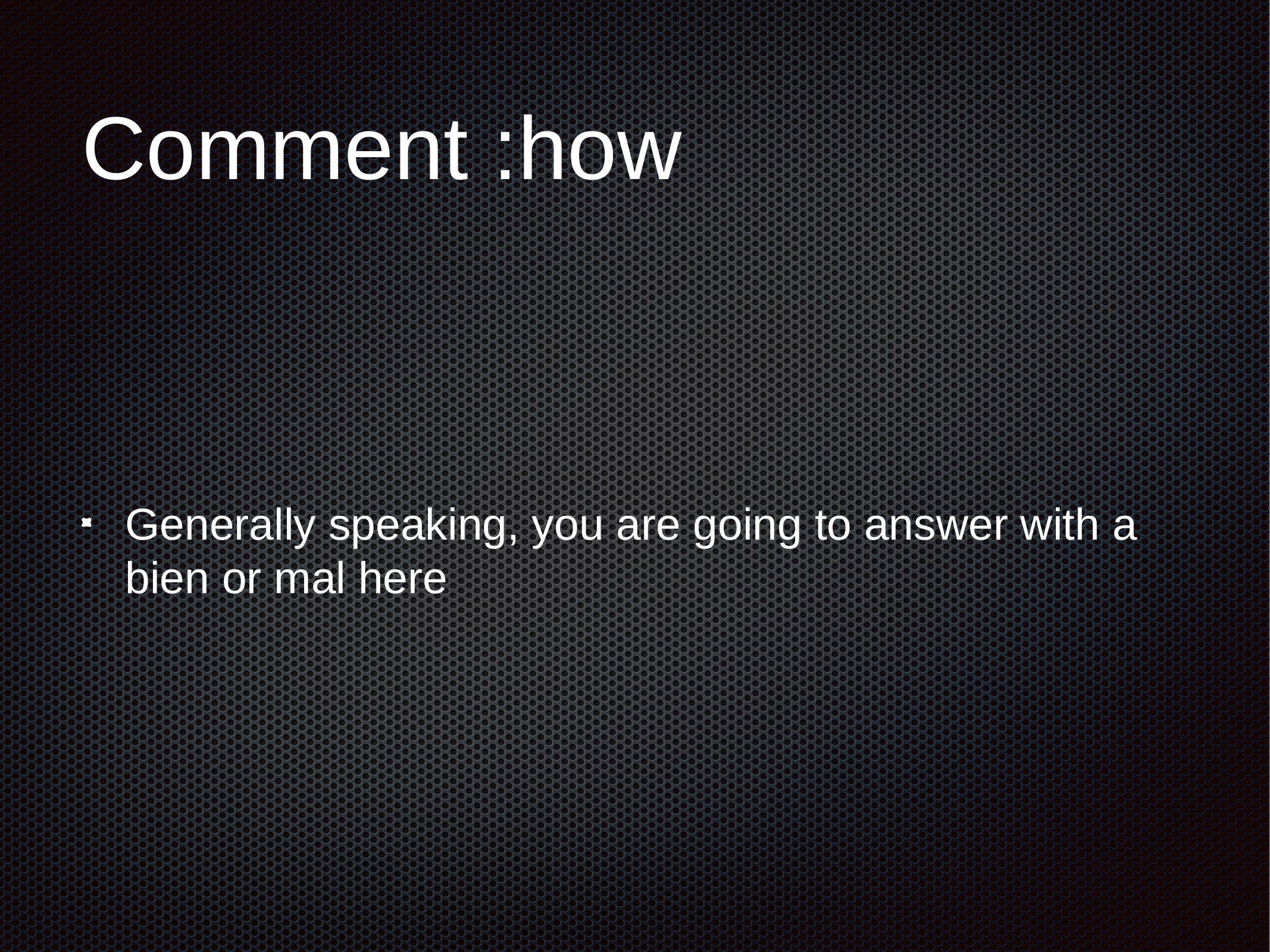

# Comment :how
Generally speaking, you are going to answer with a bien or mal here